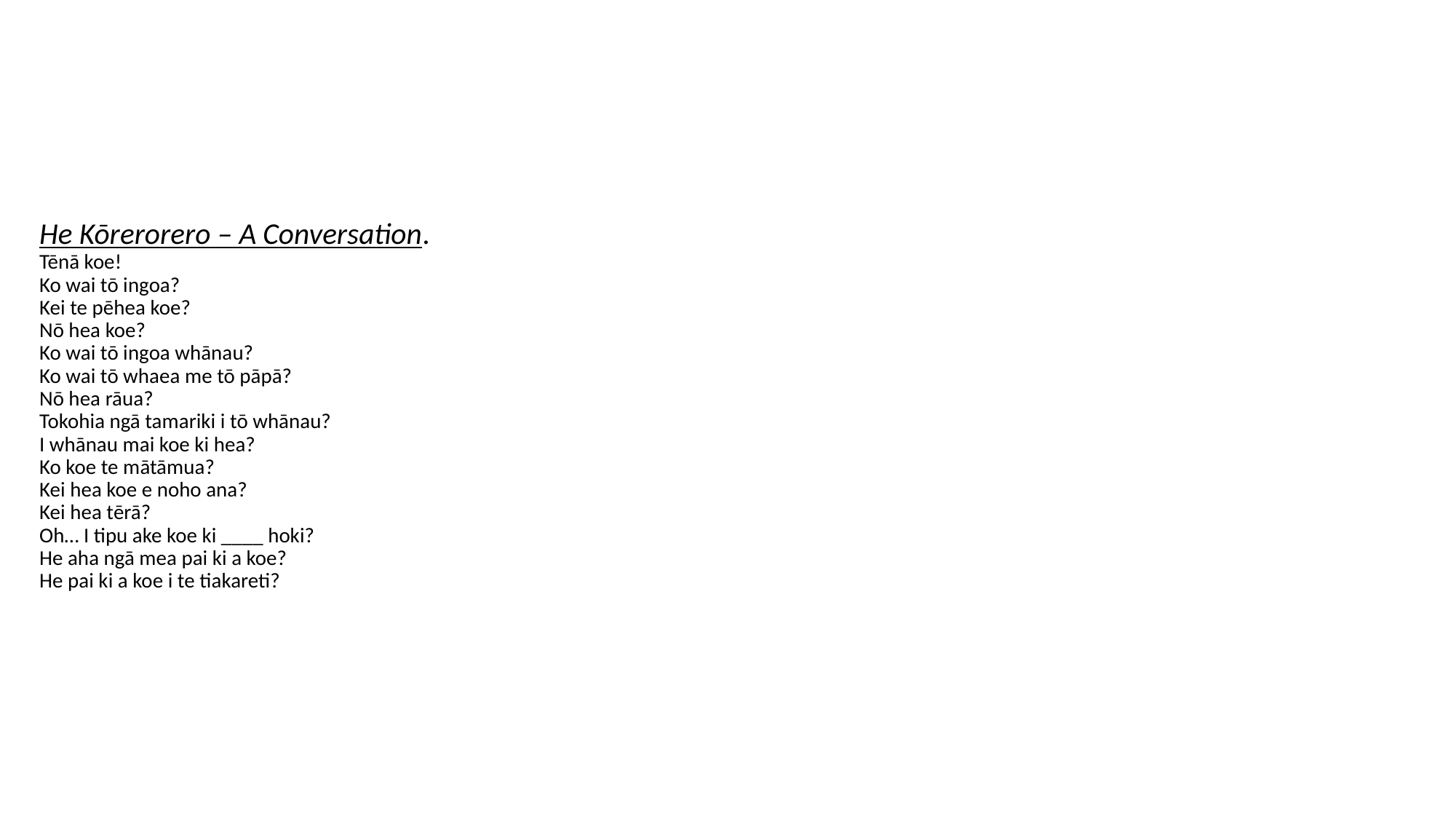

# He Kōrerorero – A Conversation. Tēnā koe! Ko wai tō ingoa? Kei te pēhea koe? Nō hea koe? Ko wai tō ingoa whānau? Ko wai tō whaea me tō pāpā? Nō hea rāua? Tokohia ngā tamariki i tō whānau? I whānau mai koe ki hea? Ko koe te mātāmua? Kei hea koe e noho ana? Kei hea tērā? Oh… I tipu ake koe ki ____ hoki? He aha ngā mea pai ki a koe? He pai ki a koe i te tiakareti?